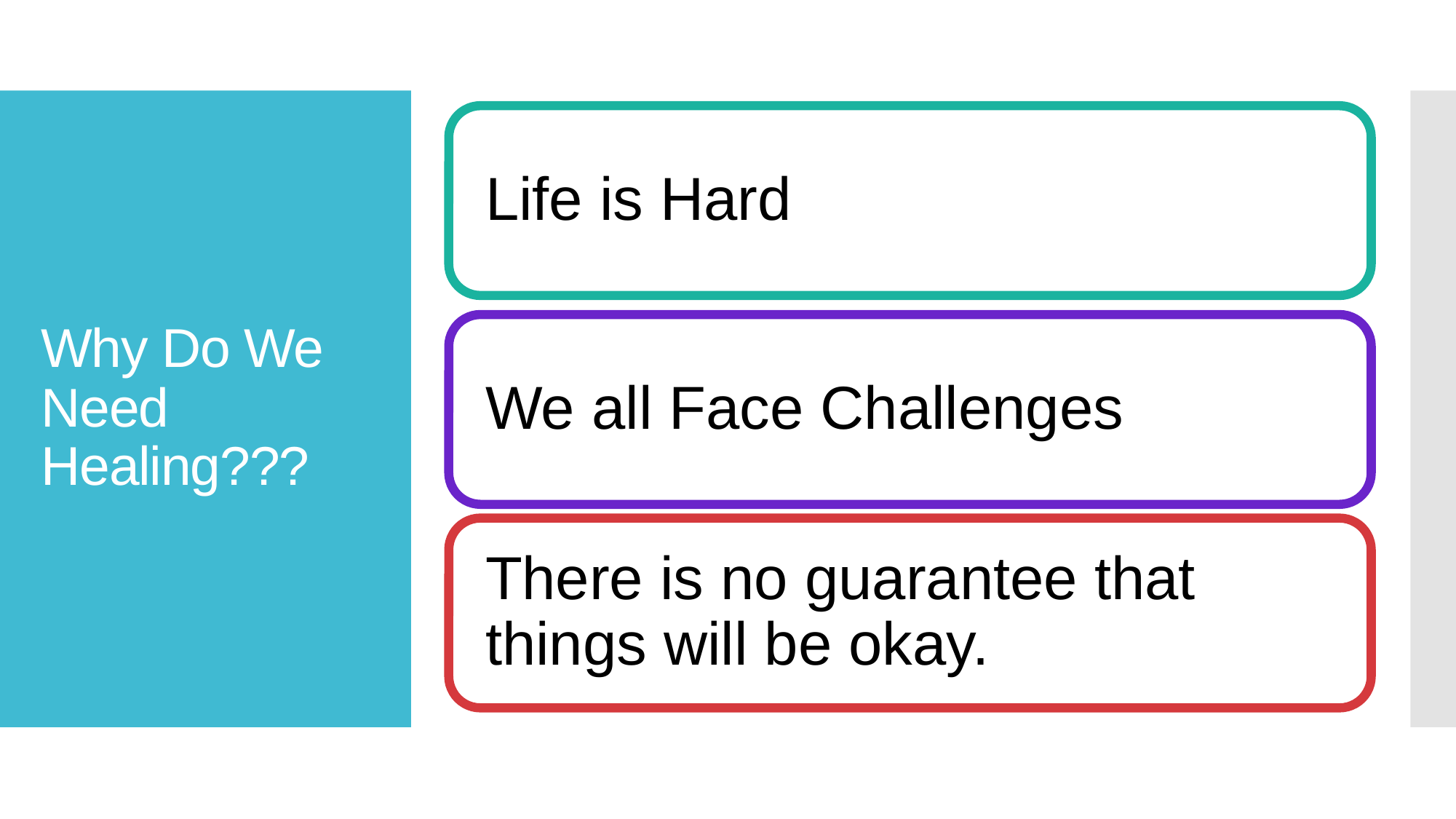

Life is Hard
We all Face Challenges
There is no guarantee that things will be okay.
# Why Do We Need Healing???